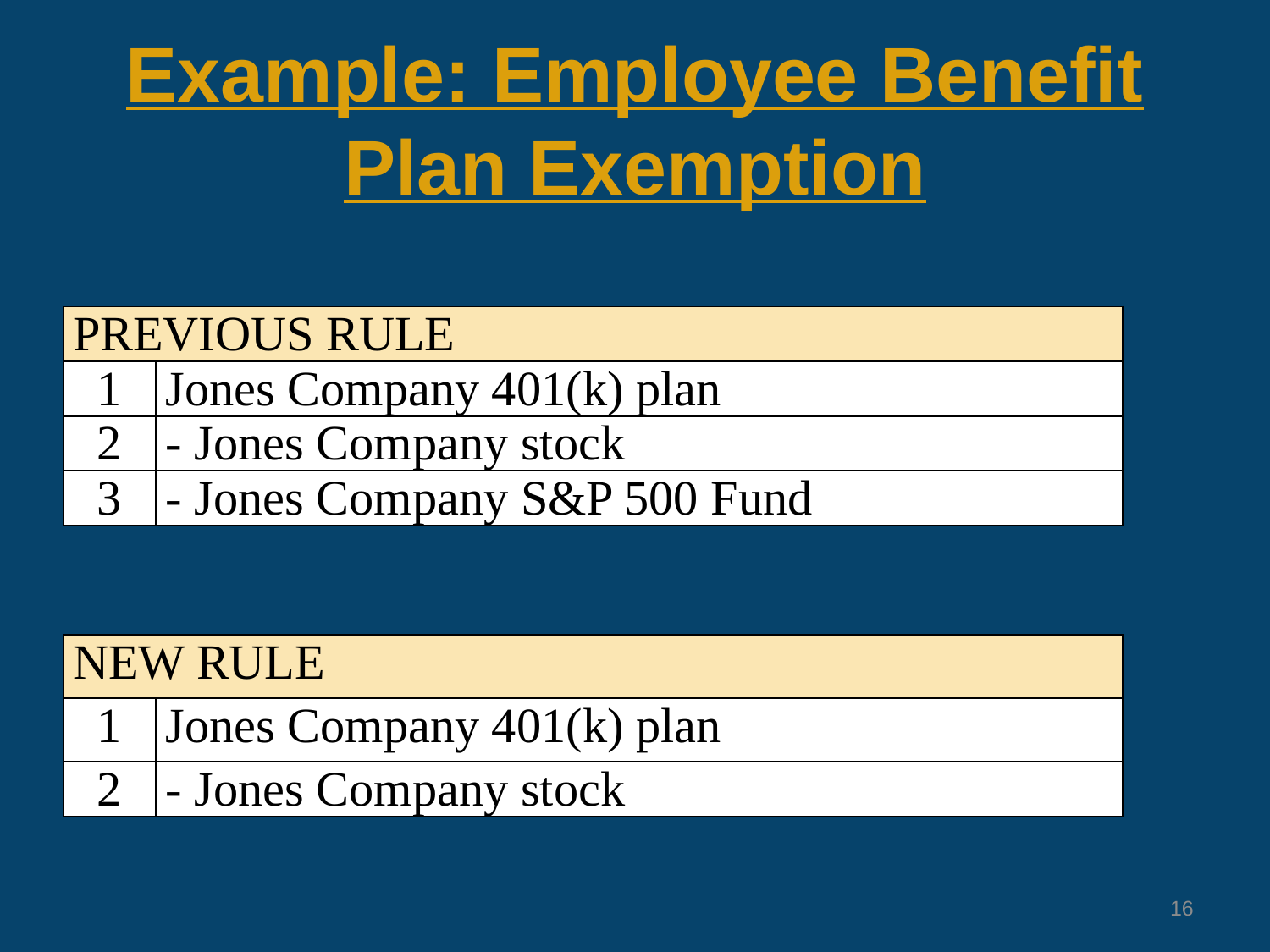

# Example: Employee Benefit Plan Exemption
| PREVIOUS RULE |  |
| --- | --- |
| 1 | Jones Company 401(k) plan |
| 2 | - Jones Company stock |
| 3 | - Jones Company S&P 500 Fund |
| NEW RULE |  |
| --- | --- |
| 1 | Jones Company 401(k) plan |
| 2 | - Jones Company stock |
16